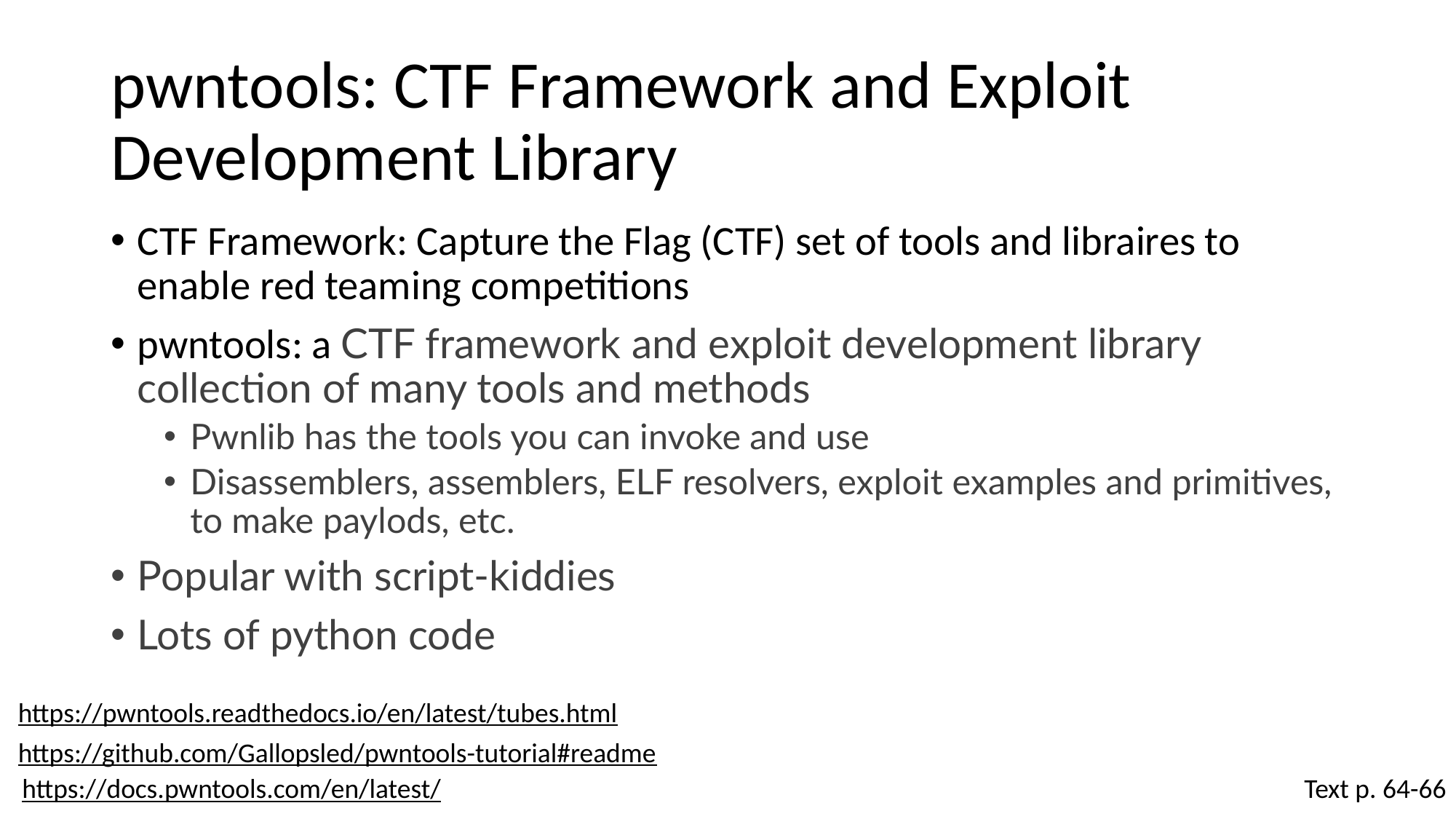

# pwntools: CTF Framework and Exploit Development Library
CTF Framework: Capture the Flag (CTF) set of tools and libraires to enable red teaming competitions
pwntools: a CTF framework and exploit development library collection of many tools and methods
Pwnlib has the tools you can invoke and use
Disassemblers, assemblers, ELF resolvers, exploit examples and primitives, to make paylods, etc.
Popular with script-kiddies
Lots of python code
https://pwntools.readthedocs.io/en/latest/tubes.html
https://github.com/Gallopsled/pwntools-tutorial#readme
https://docs.pwntools.com/en/latest/
Text p. 64-66